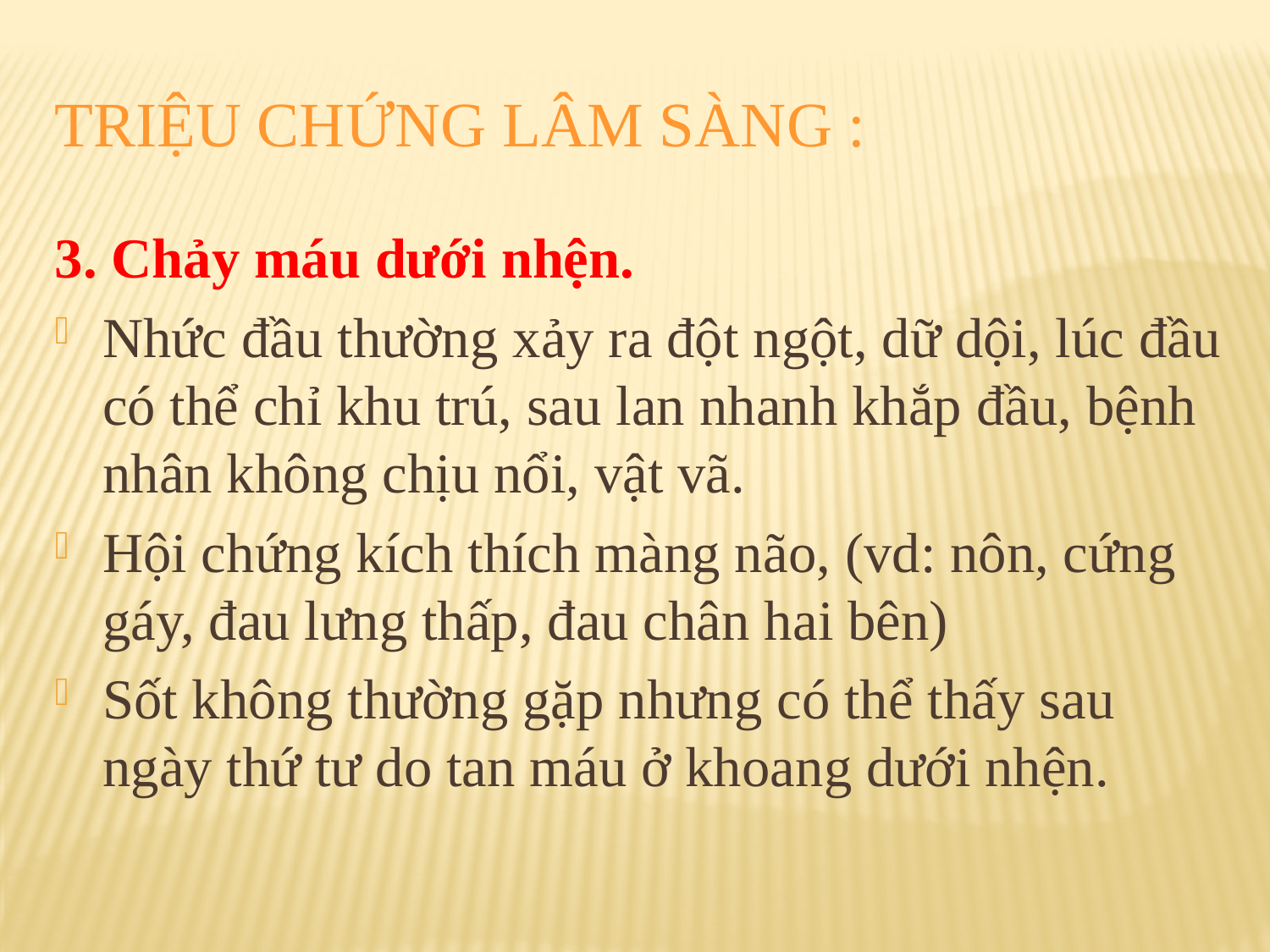

# Triệu chứng lâm sàng :
3. Chảy máu dưới nhện.
Nhức đầu thường xảy ra đột ngột, dữ dội, lúc đầu có thể chỉ khu trú, sau lan nhanh khắp đầu, bệnh nhân không chịu nổi, vật vã.
Hội chứng kích thích màng não, (vd: nôn, cứng gáy, đau lưng thấp, đau chân hai bên)
Sốt không thường gặp nhưng có thể thấy sau ngày thứ tư do tan máu ở khoang dưới nhện.